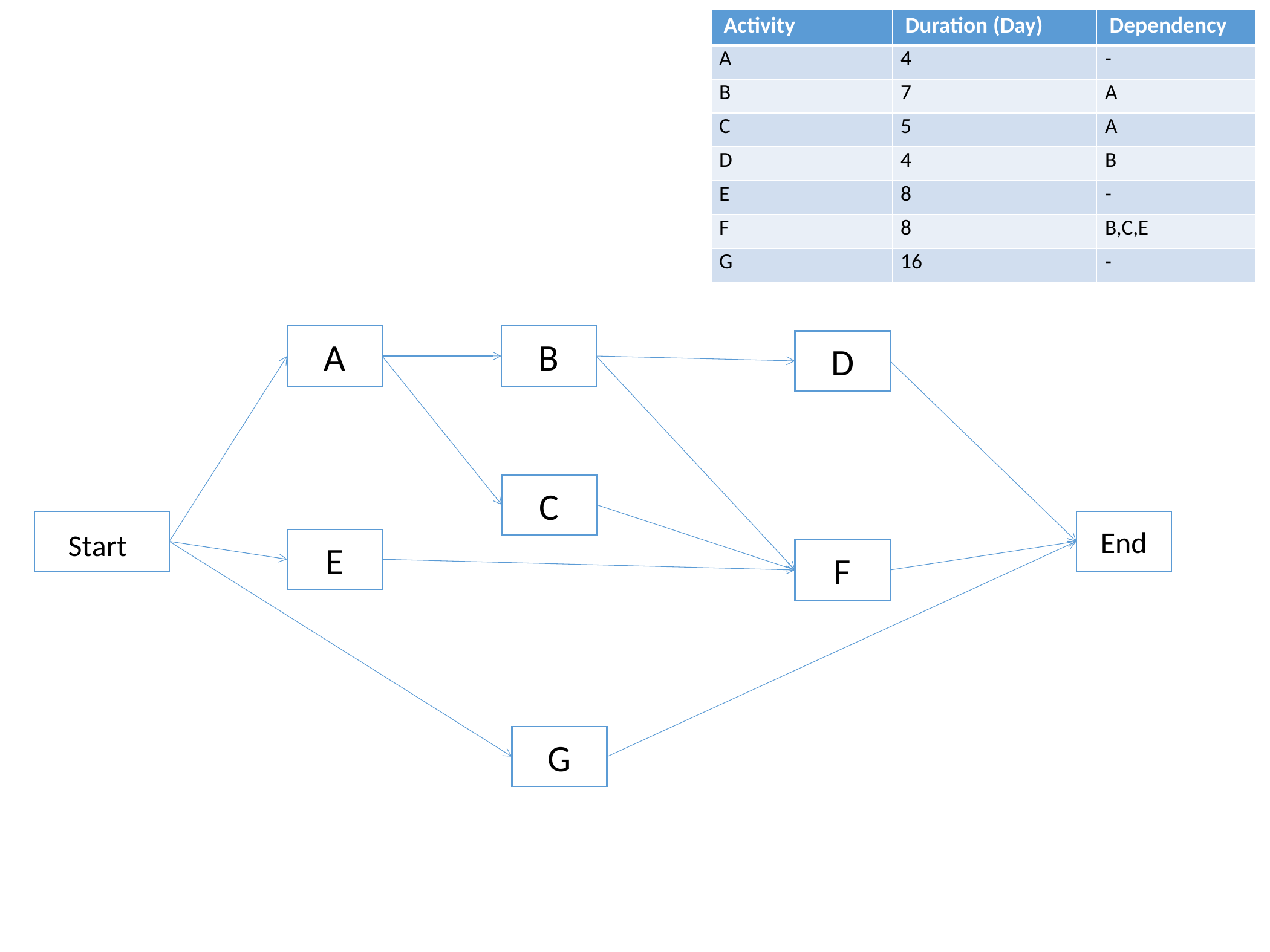

| Activity | Duration (Day) | Dependency |
| --- | --- | --- |
| A | 4 | - |
| B | 7 | A |
| C | 5 | A |
| D | 4 | B |
| E | 8 | - |
| F | 8 | B,C,E |
| G | 16 | - |
#
A
B
D
C
Start
End
E
F
G